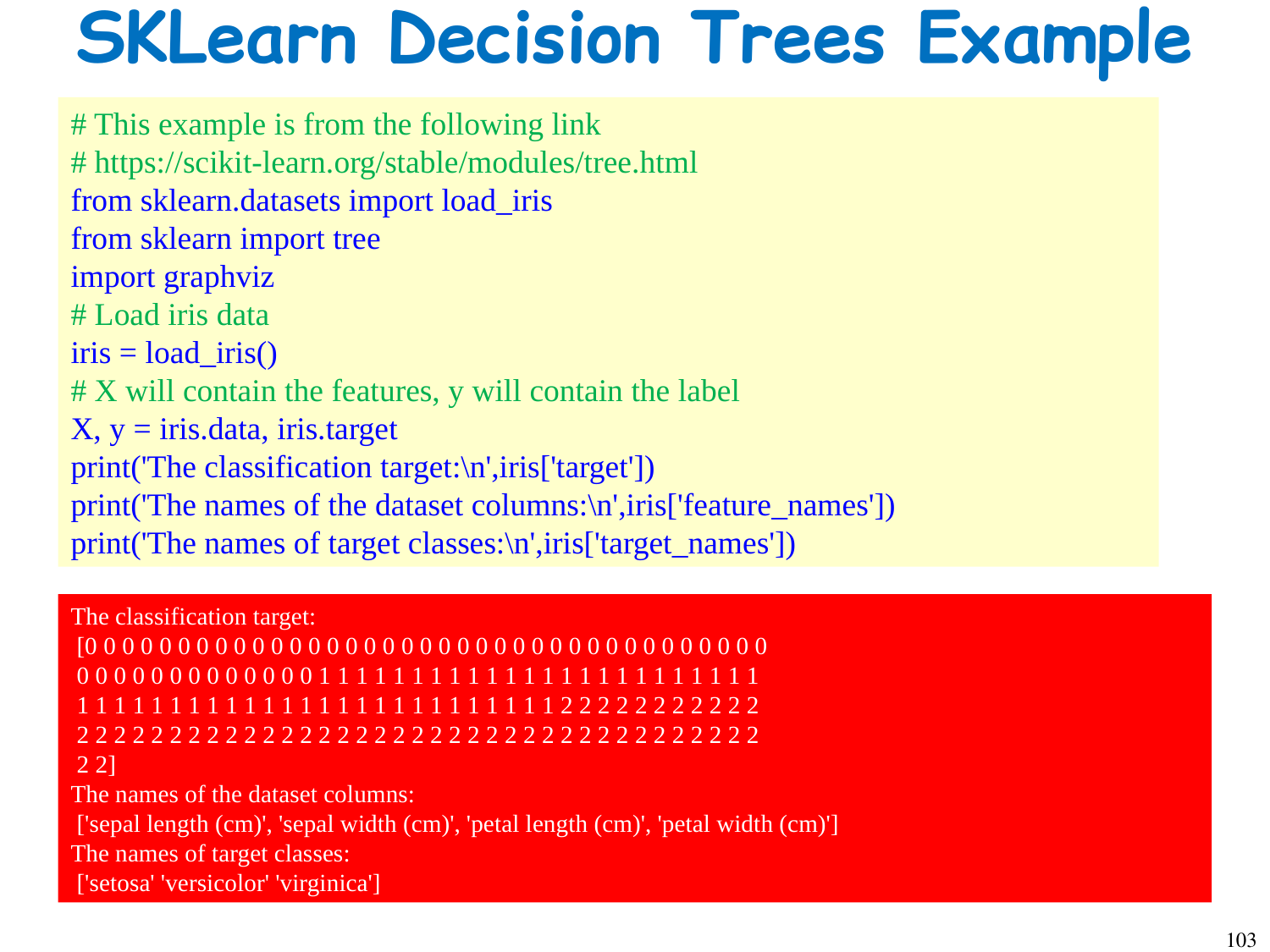

# SKLearn Decision Trees Example
# This example is from the following link
# https://scikit-learn.org/stable/modules/tree.html
from sklearn.datasets import load_iris
from sklearn import tree
import graphviz
# Load iris data
iris = load_iris()
# X will contain the features, y will contain the label
X, y = iris.data, iris.target
print('The classification target:\n',iris['target'])
print('The names of the dataset columns:\n',iris['feature_names'])
print('The names of target classes:\n',iris['target_names'])
The classification target:
 [0 0 0 0 0 0 0 0 0 0 0 0 0 0 0 0 0 0 0 0 0 0 0 0 0 0 0 0 0 0 0 0 0 0 0 0 0
 0 0 0 0 0 0 0 0 0 0 0 0 0 1 1 1 1 1 1 1 1 1 1 1 1 1 1 1 1 1 1 1 1 1 1 1 1
 1 1 1 1 1 1 1 1 1 1 1 1 1 1 1 1 1 1 1 1 1 1 1 1 1 1 2 2 2 2 2 2 2 2 2 2 2
 2 2 2 2 2 2 2 2 2 2 2 2 2 2 2 2 2 2 2 2 2 2 2 2 2 2 2 2 2 2 2 2 2 2 2 2 2
 2 2]
The names of the dataset columns:
 ['sepal length (cm)', 'sepal width (cm)', 'petal length (cm)', 'petal width (cm)']
The names of target classes:
 ['setosa' 'versicolor' 'virginica']
103